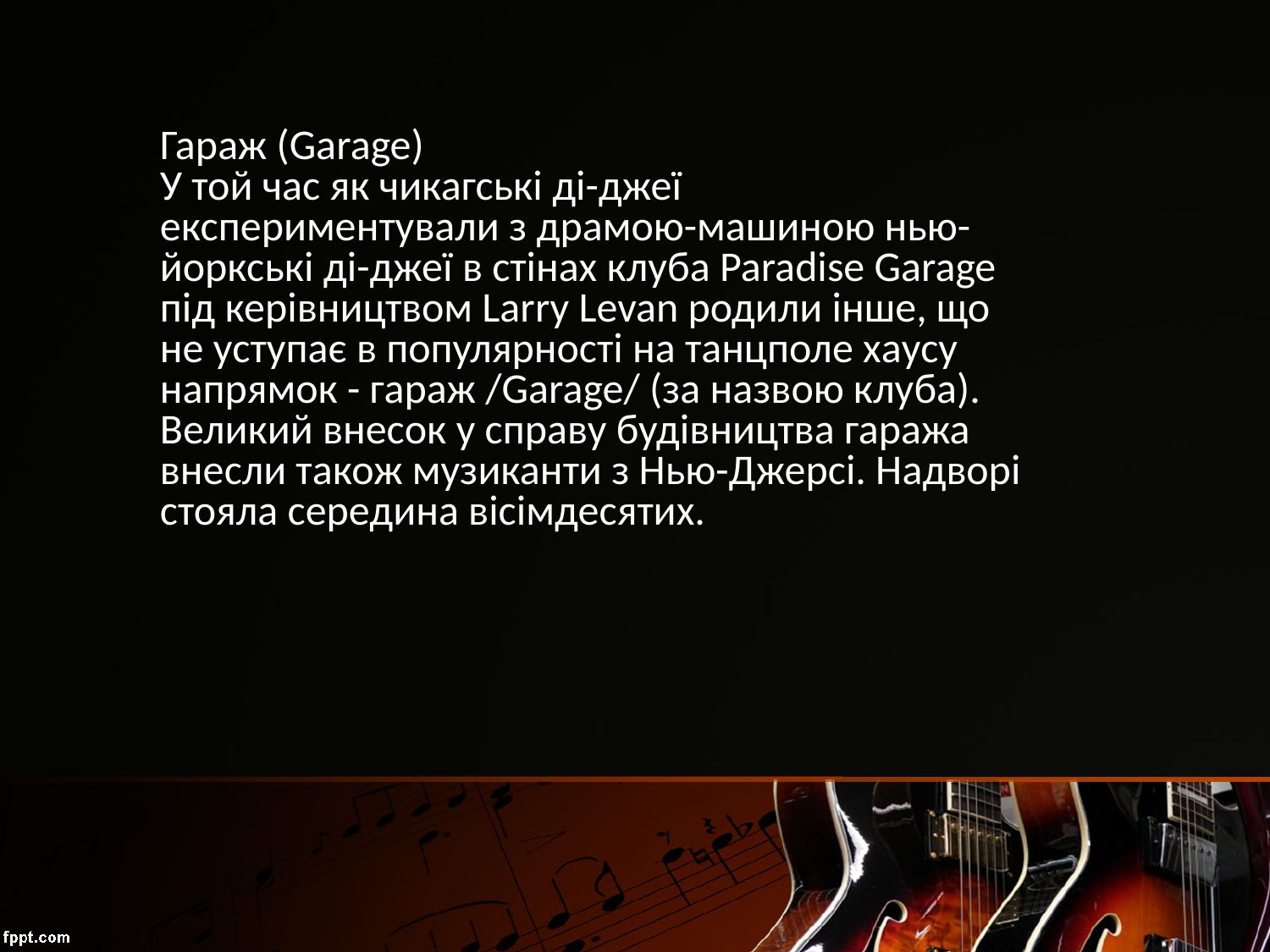

#
Гараж (Garage)
У той час як чикагські ді-джеї експериментували з драмою-машиною нью-йоркські ді-джеї в стінах клуба Paradise Garage під керівництвом Larry Levan родили інше, що не уступає в популярності на танцполе хаусу напрямок - гараж /Garage/ (за назвою клуба). Великий внесок у справу будівництва гаража внесли також музиканти з Нью-Джерсі. Надворі стояла середина вісімдесятих.